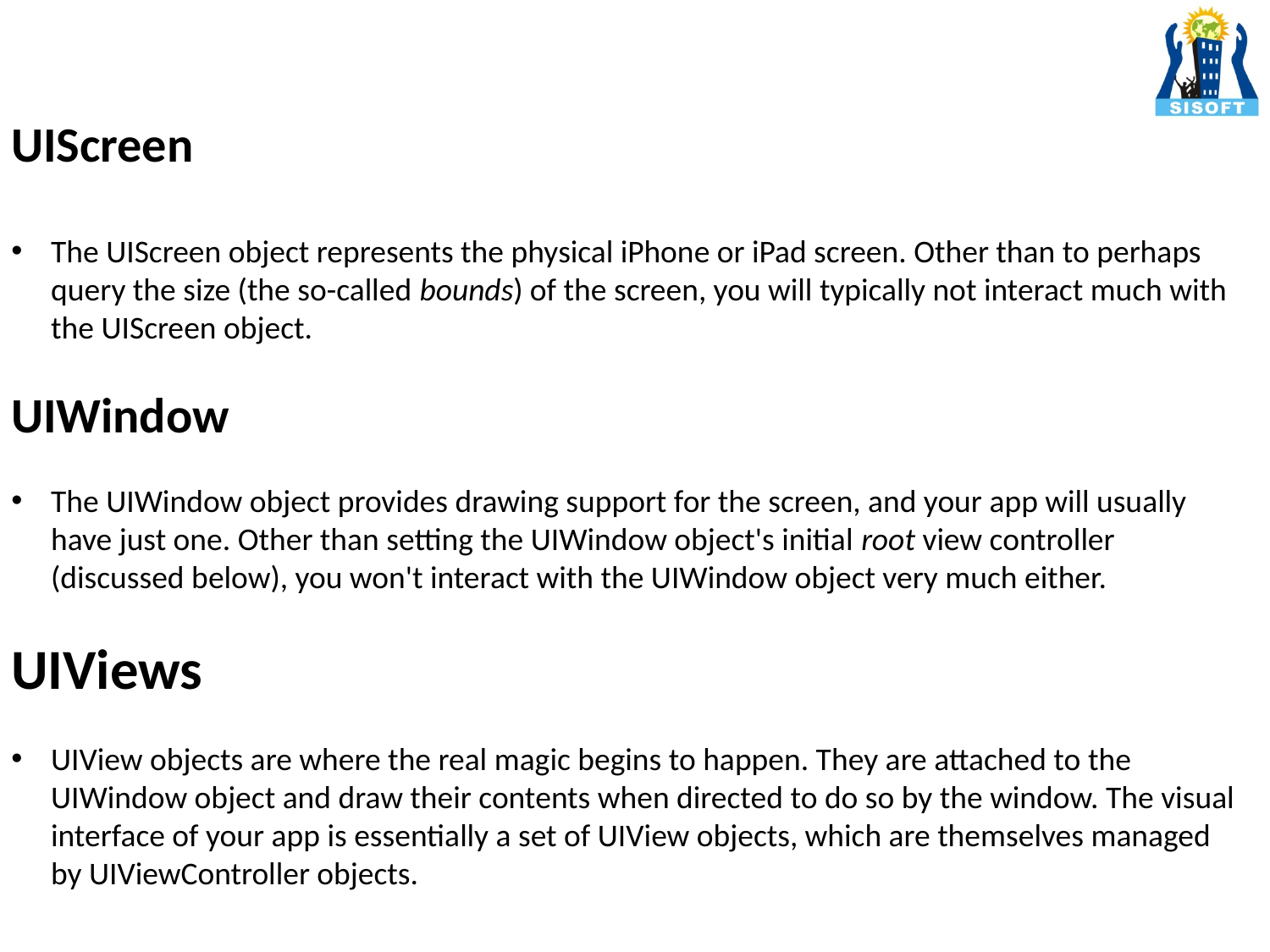

UIScreen

The UIScreen object represents the physical iPhone or iPad screen. Other than to perhaps query the size (the so-called bounds) of the screen, you will typically not interact much with the UIScreen object.

UIWindow

The UIWindow object provides drawing support for the screen, and your app will usually have just one. Other than setting the UIWindow object's initial root view controller (discussed below), you won't interact with the UIWindow object very much either.

UIViews

UIView objects are where the real magic begins to happen. They are attached to the UIWindow object and draw their contents when directed to do so by the window. The visual interface of your app is essentially a set of UIView objects, which are themselves managed by UIViewController objects.